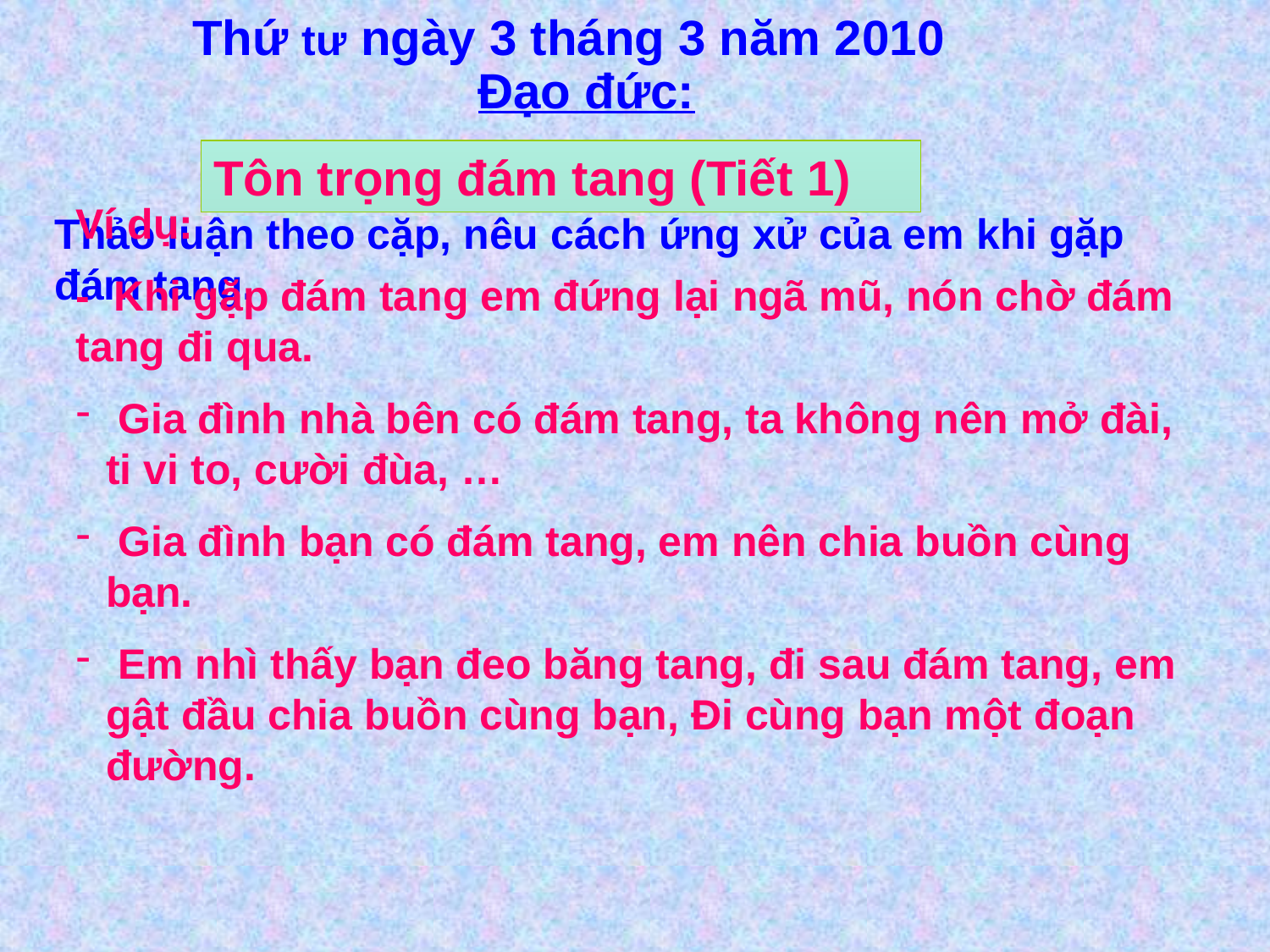

Thứ tư ngày 3 tháng 3 năm 2010
Đạo đức:
Tôn trọng đám tang (Tiết 1)
Ví dụ:
-  Khi gặp đám tang em đứng lại ngã mũ, nón chờ đám tang đi qua.
 Gia đình nhà bên có đám tang, ta không nên mở đài, ti vi to, cười đùa, …
 Gia đình bạn có đám tang, em nên chia buồn cùng bạn.
 Em nhì thấy bạn đeo băng tang, đi sau đám tang, em gật đầu chia buồn cùng bạn, Đi cùng bạn một đoạn đường.
Thảo luận theo cặp, nêu cách ứng xử của em khi gặp đám tang.